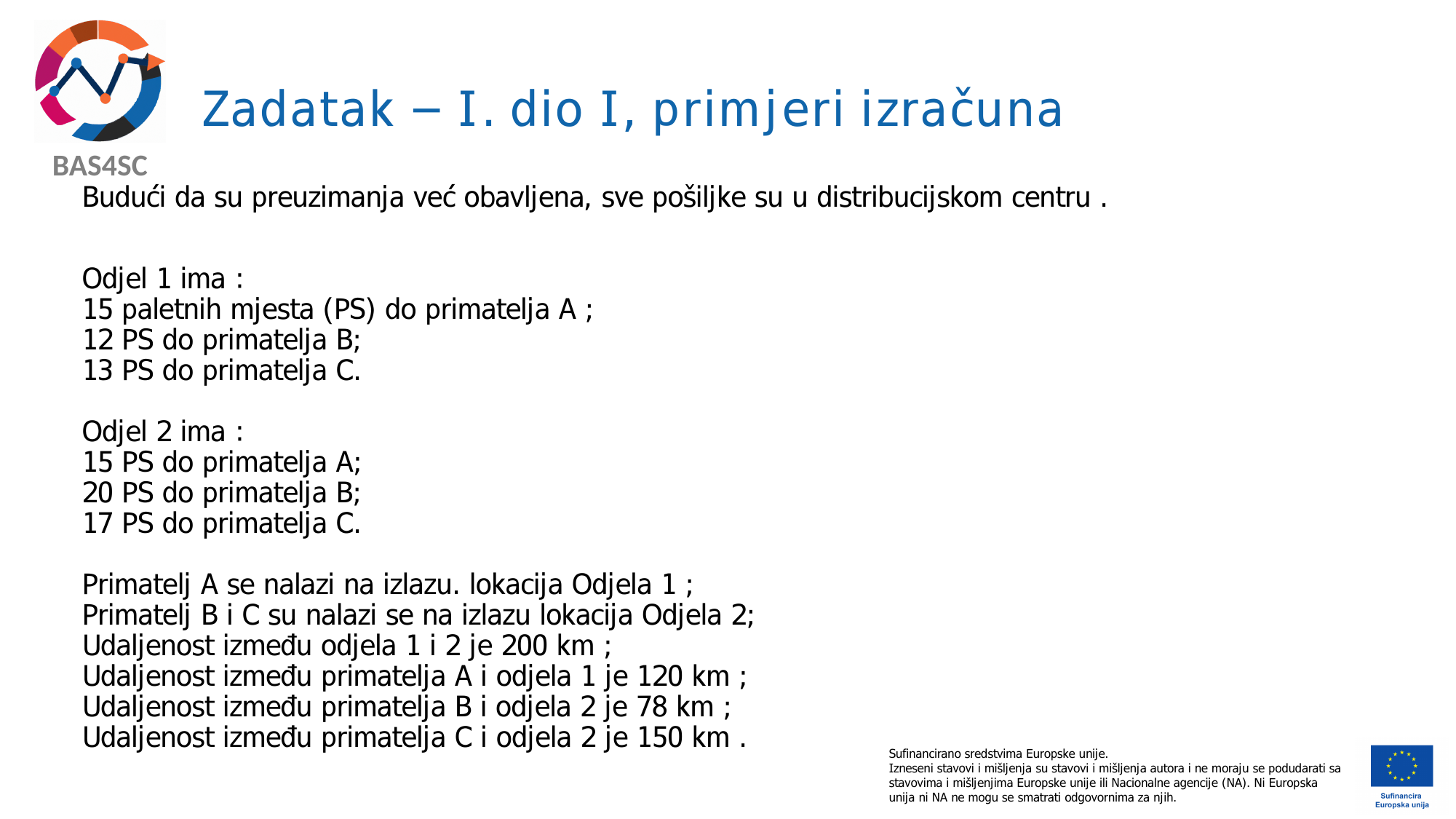

# Zadatak – I. dio I, primjeri izračuna
Budući da su preuzimanja već obavljena, sve pošiljke su u distribucijskom centru .

Odjel 1 ima :
15 paletnih mjesta (PS) do primatelja A ;
12 PS do primatelja B;
13 PS do primatelja C.
Odjel 2 ima :
15 PS do primatelja A;
20 PS do primatelja B;
17 PS do primatelja C.
Primatelj A se nalazi na izlazu. lokacija Odjela 1 ;
Primatelj​ B i C su nalazi se na izlazu lokacija Odjela 2;
Udaljenost između odjela 1 i 2 je 200 km ;
Udaljenost između primatelja A i odjela 1 je 120 km ;
Udaljenost između primatelja B i odjela 2 je 78 km ;
Udaljenost između primatelja C i odjela 2 je 150 km .